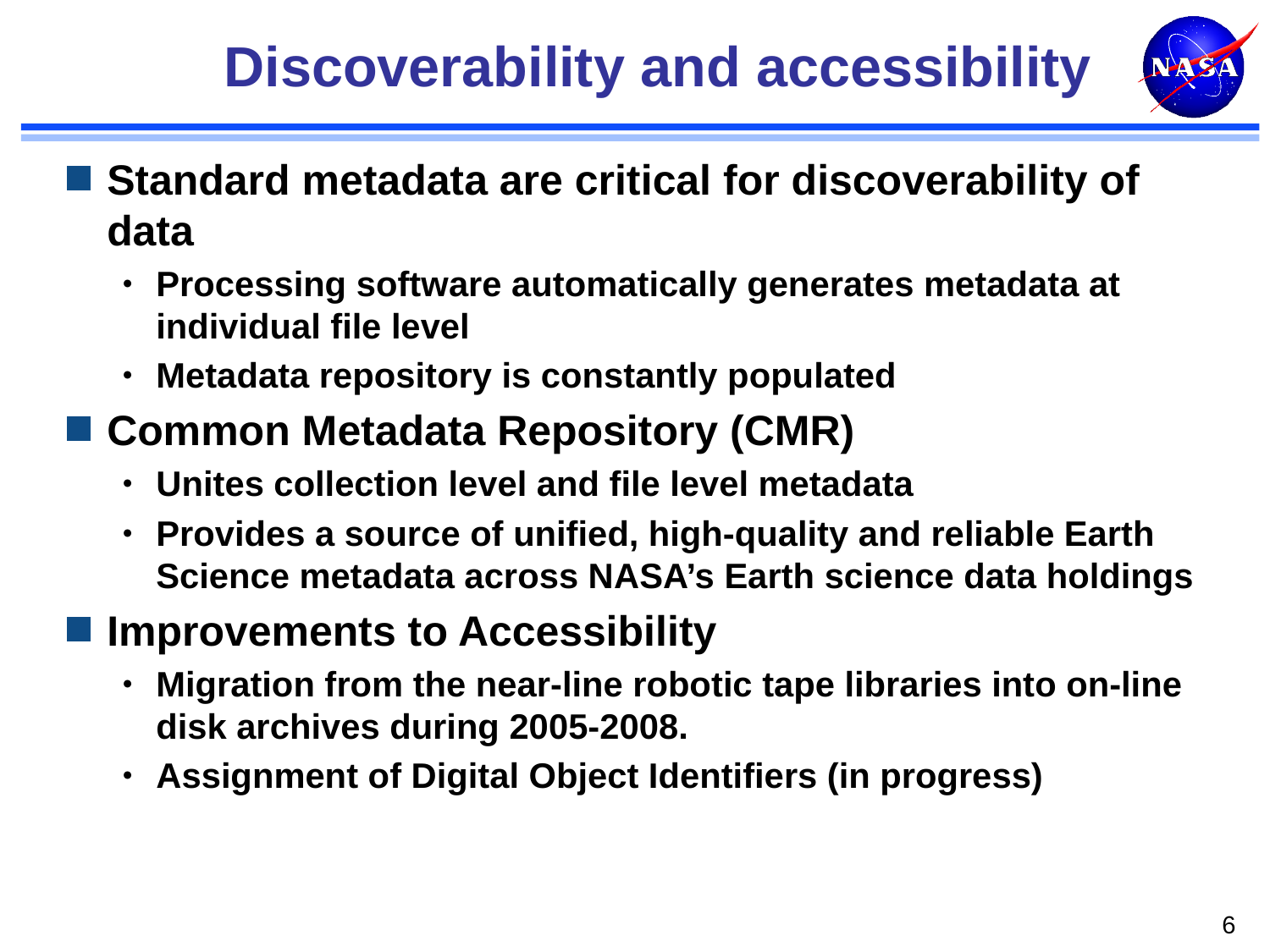

# Discoverability and accessibility
Standard metadata are critical for discoverability of data
Processing software automatically generates metadata at individual file level
Metadata repository is constantly populated
Common Metadata Repository (CMR)
Unites collection level and file level metadata
Provides a source of unified, high-quality and reliable Earth Science metadata across NASA’s Earth science data holdings
Improvements to Accessibility
Migration from the near-line robotic tape libraries into on-line disk archives during 2005-2008.
Assignment of Digital Object Identifiers (in progress)
6